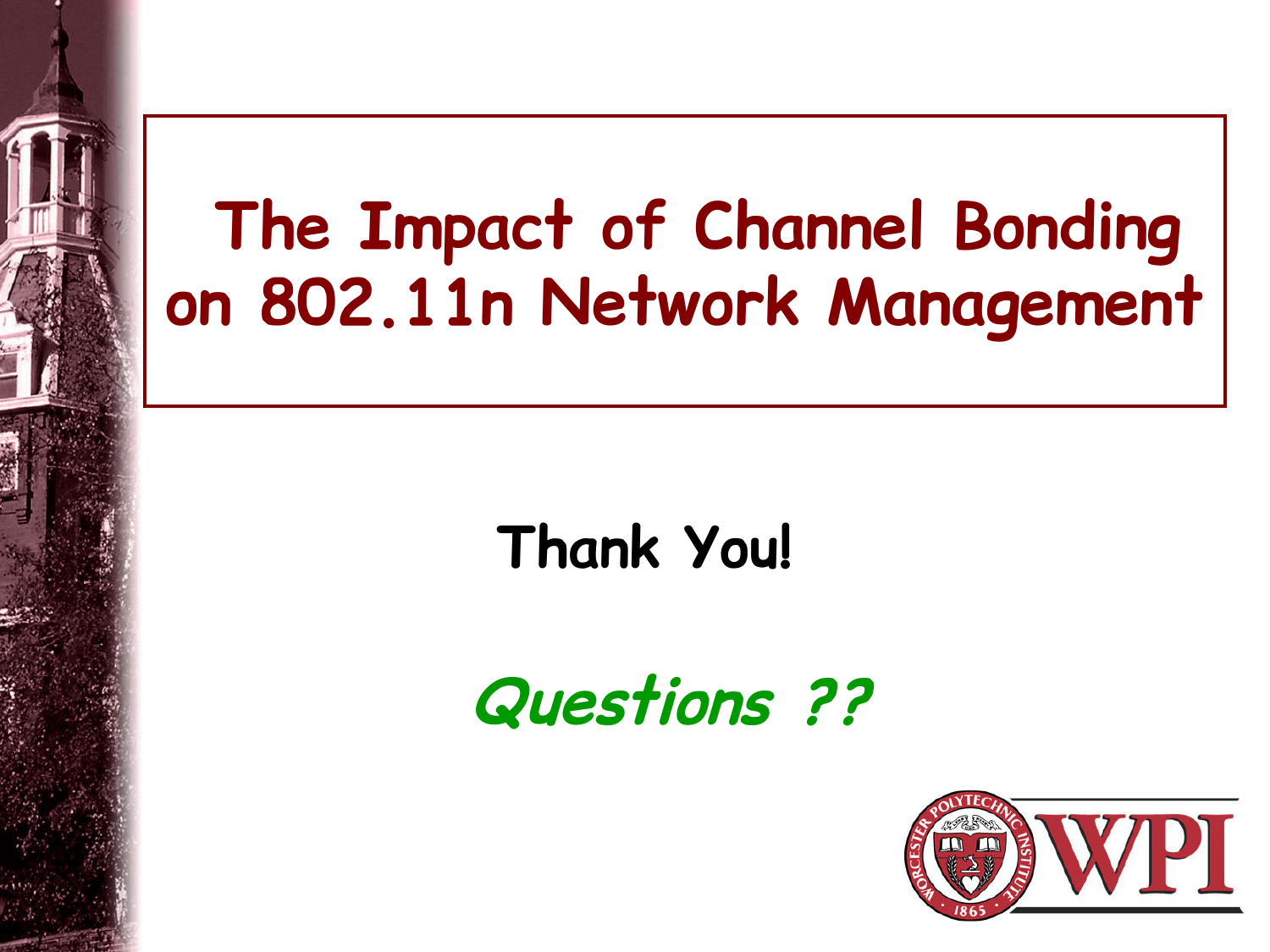

# The Impact of Channel Bonding on 802.11n Network Management
Thank You!

  Questions ??